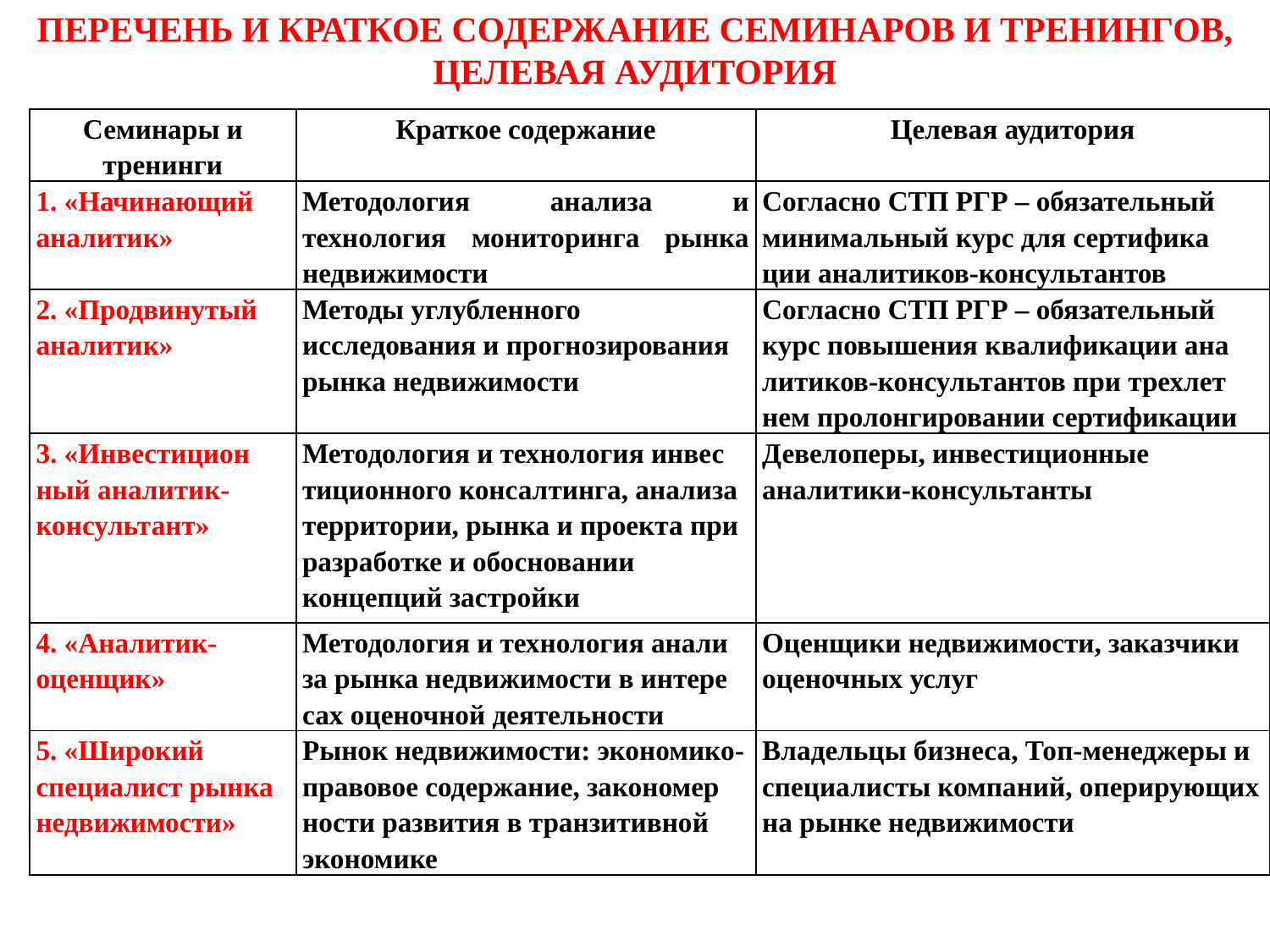

ПЕРЕЧЕНЬ И КРАТКОЕ СОДЕРЖАНИЕ СЕМИНАРОВ И ТРЕНИНГОВ, ЦЕЛЕВАЯ АУДИТОРИЯ
| Семинары и тренинги | Краткое содержание | Целевая аудитория |
| --- | --- | --- |
| 1. «Начинающий аналитик» | Методология анализа и технология мониторинга рынка недвижимости | Согласно СТП РГР – обязательный минимальный курс для сертифика ции аналитиков-консультантов |
| 2. «Продвинутый аналитик» | Методы углубленного исследования и прогнозирования рынка недвижимости | Согласно СТП РГР – обязательный курс повышения квалификации ана литиков-консультантов при трехлет нем пролонгировании сертификации |
| 3. «Инвестицион ный аналитик-консультант» | Методология и технология инвес тиционного консалтинга, анализа территории, рынка и проекта при разработке и обосновании концепций застройки | Девелоперы, инвестиционные аналитики-консультанты |
| 4. «Аналитик-оценщик» | Методология и технология анали за рынка недвижимости в интере сах оценочной деятельности | Оценщики недвижимости, заказчики оценочных услуг |
| 5. «Широкий специалист рынка недвижимости» | Рынок недвижимости: экономико-правовое содержание, закономер ности развития в транзитивной экономике | Владельцы бизнеса, Топ-менеджеры и специалисты компаний, оперирующих на рынке недвижимости |